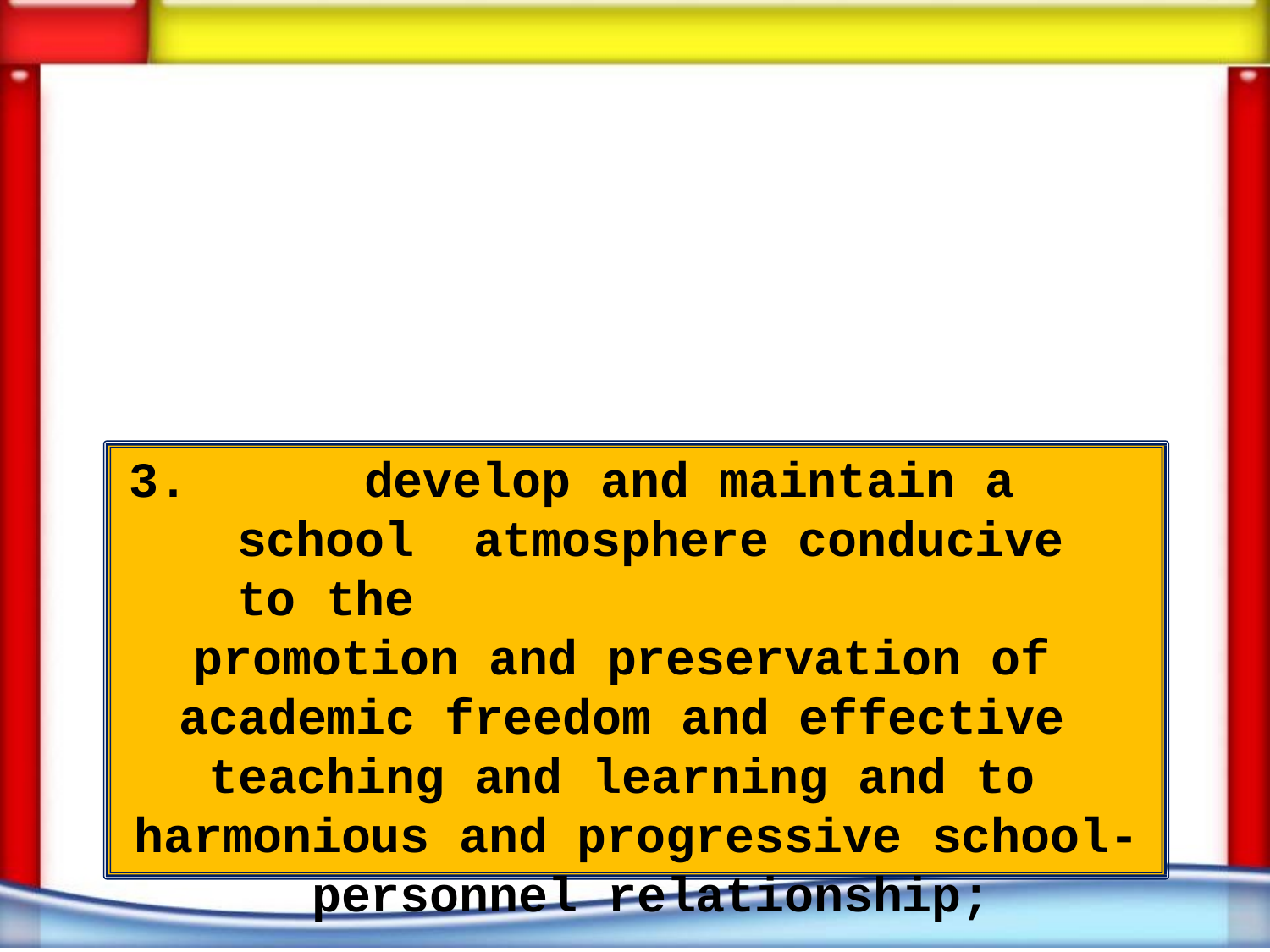

3.		develop and maintain a	school  atmosphere conducive to the
promotion and preservation of  academic freedom and effective  teaching and learning and to  harmonious and progressive school-  personnel relationship;